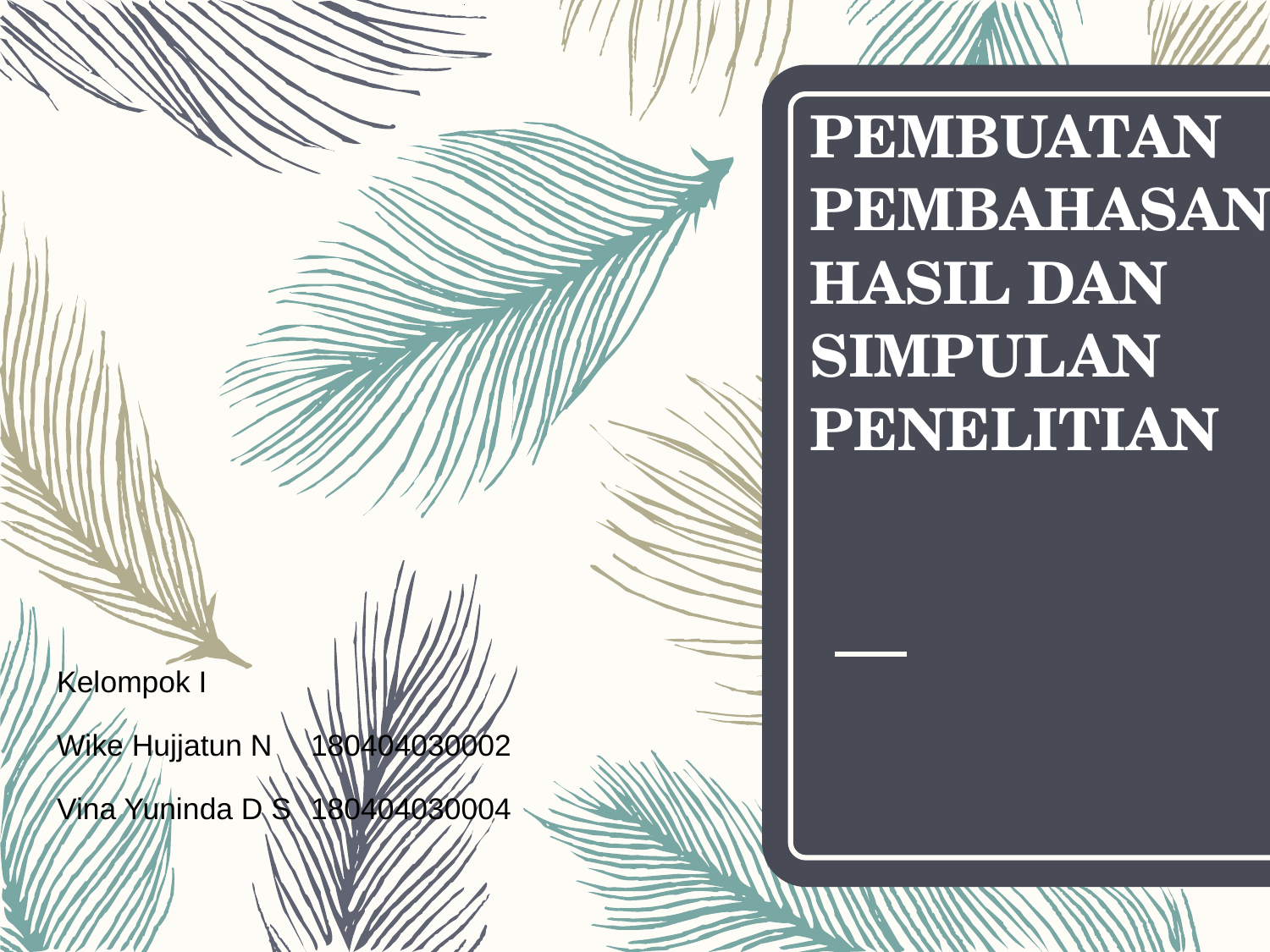

# PEMBUATAN PEMBAHASAN HASIL DAN SIMPULAN PENELITIAN
Kelompok I
Wike Hujjatun N	180404030002
Vina Yuninda D S	180404030004